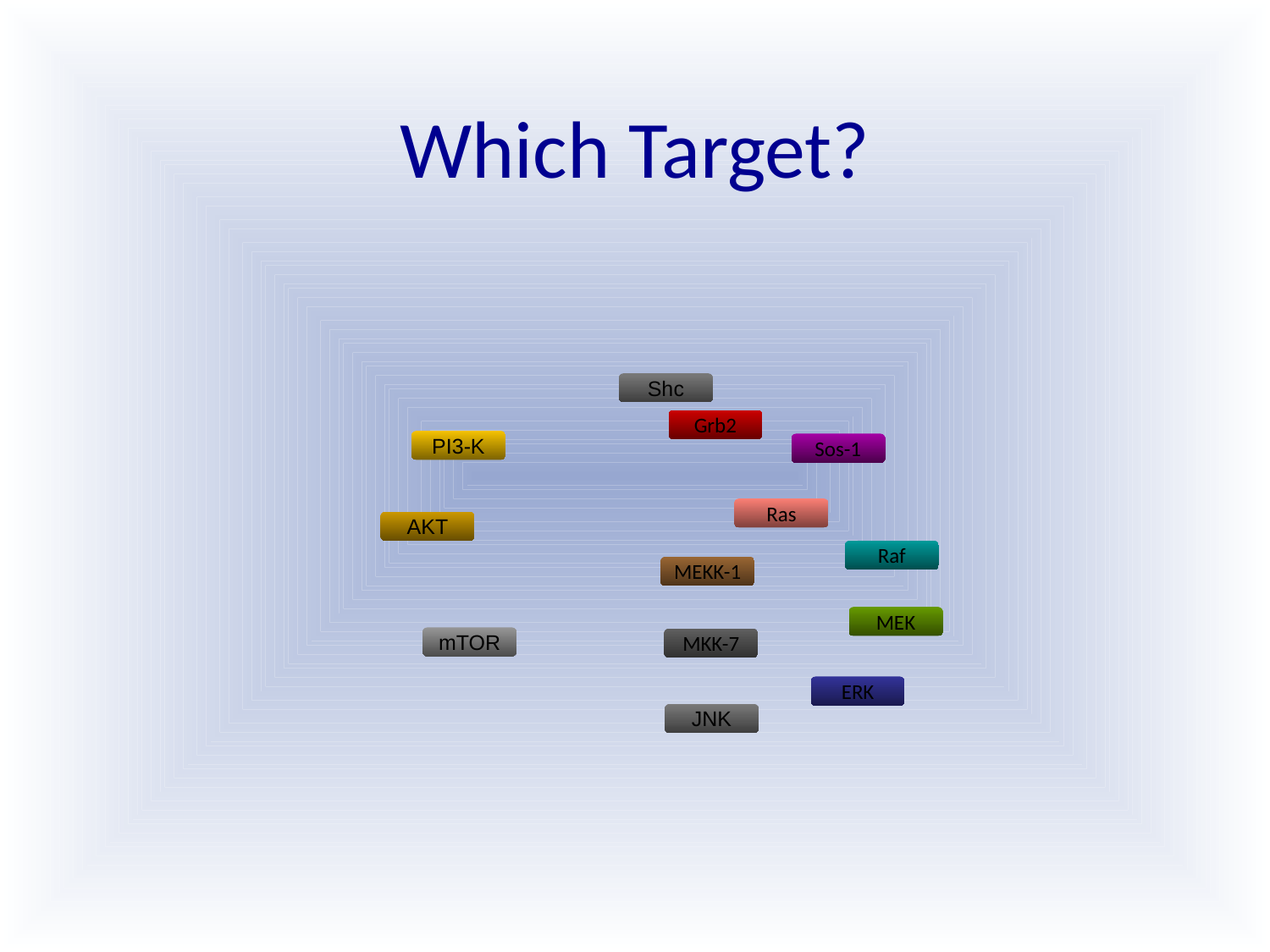

# Which Target?
Shc
Grb2
PI3-K
Sos-1
Ras
AKT
Raf
MEKK-1
MEK
mTOR
MKK-7
ERK
JNK